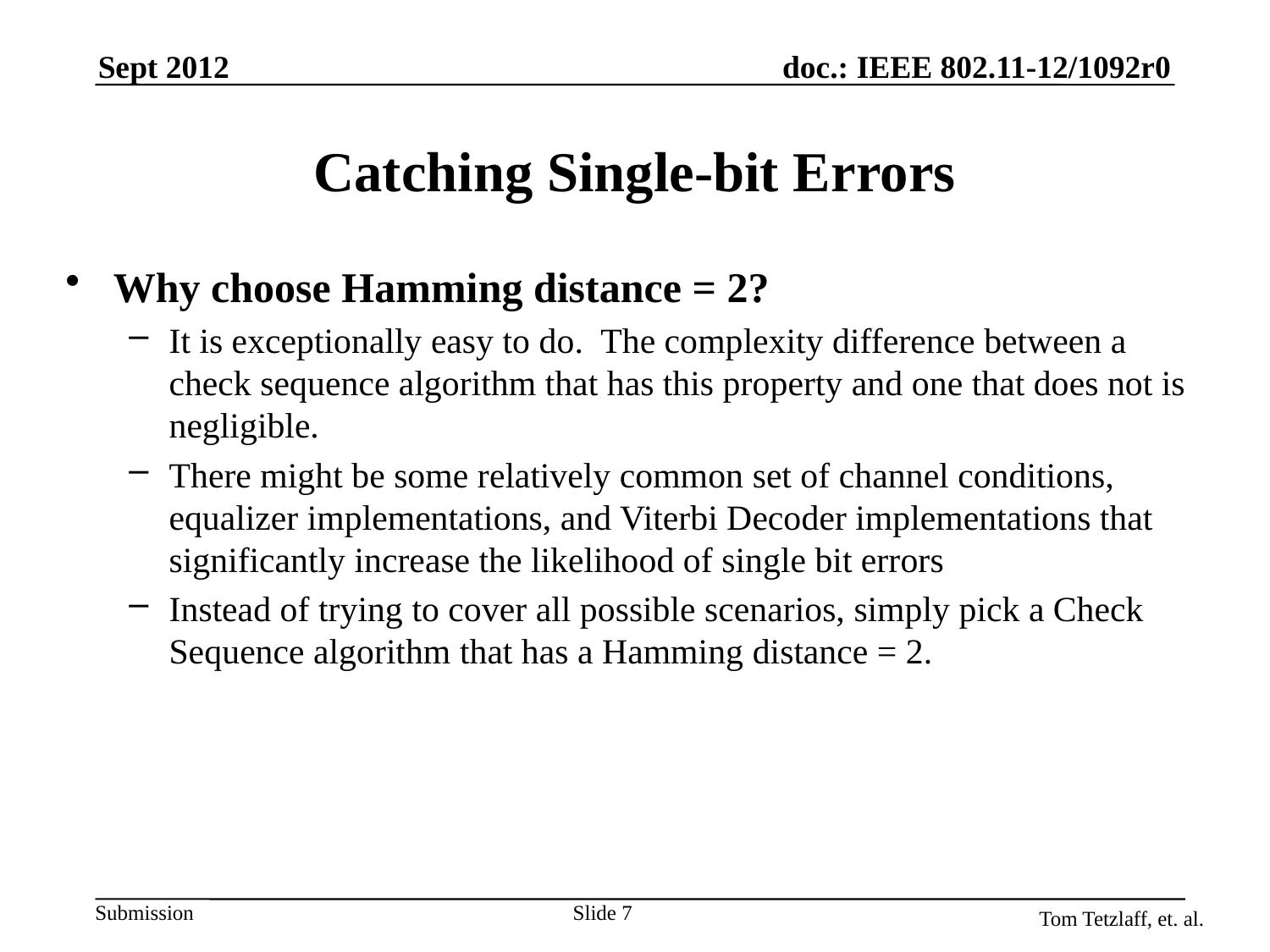

Sept 2012
# Catching Single-bit Errors
Why choose Hamming distance = 2?
It is exceptionally easy to do.  The complexity difference between a check sequence algorithm that has this property and one that does not is negligible.
There might be some relatively common set of channel conditions, equalizer implementations, and Viterbi Decoder implementations that significantly increase the likelihood of single bit errors
Instead of trying to cover all possible scenarios, simply pick a Check Sequence algorithm that has a Hamming distance = 2.
Slide 7
Tom Tetzlaff, et. al.